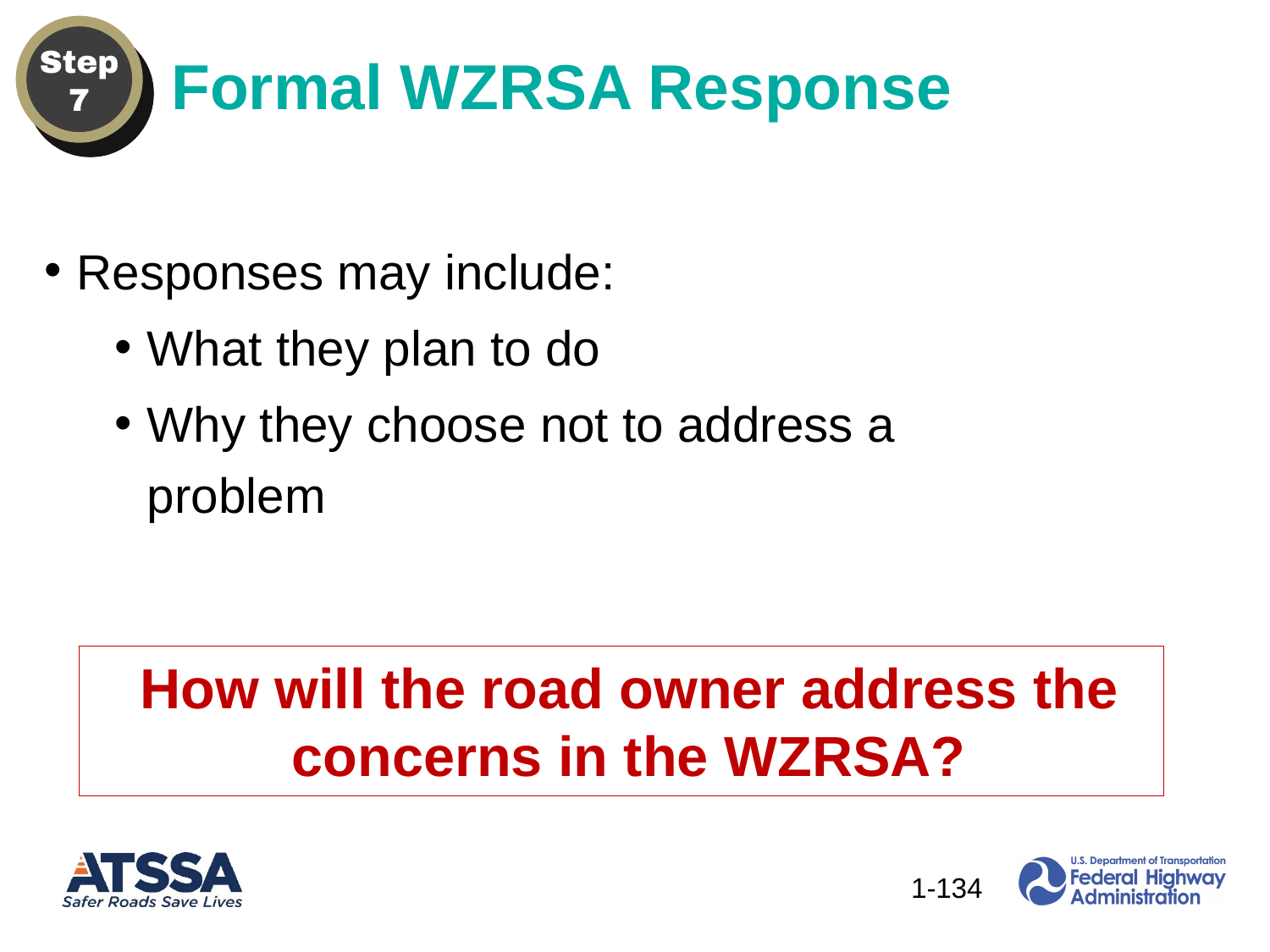

Formal WZRSA Response
Step
7
Responses may include:
What they plan to do
Why they choose not to address a problem

How will the road owner address the concerns in the WZRSA?
134